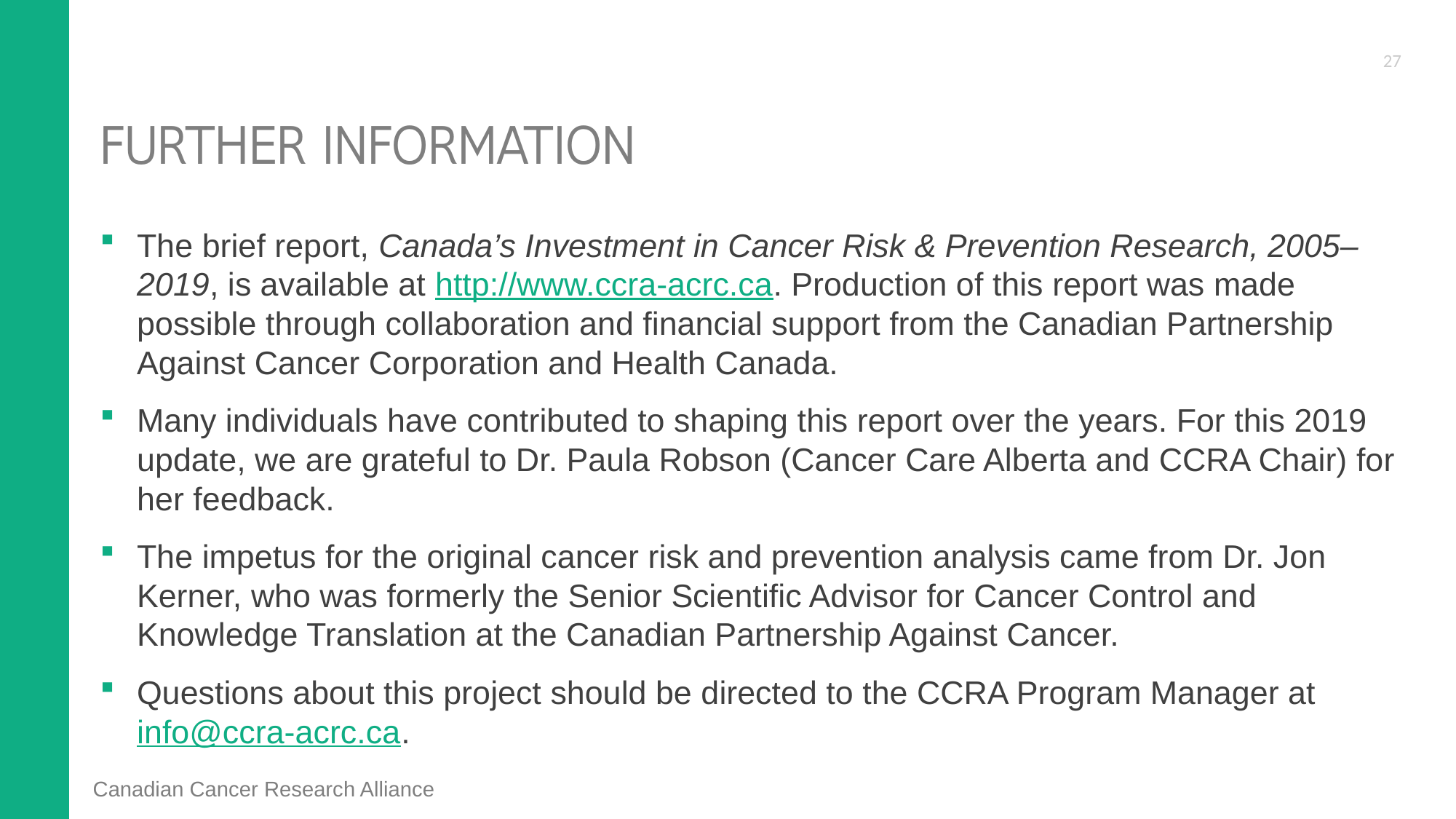

27
# Further Information
The brief report, Canada’s Investment in Cancer Risk & Prevention Research, 2005–2019, is available at http://www.ccra-acrc.ca. Production of this report was made possible through collaboration and financial support from the Canadian Partnership Against Cancer Corporation and Health Canada.
Many individuals have contributed to shaping this report over the years. For this 2019 update, we are grateful to Dr. Paula Robson (Cancer Care Alberta and CCRA Chair) for her feedback.
The impetus for the original cancer risk and prevention analysis came from Dr. Jon Kerner, who was formerly the Senior Scientific Advisor for Cancer Control and Knowledge Translation at the Canadian Partnership Against Cancer.
Questions about this project should be directed to the CCRA Program Manager at info@ccra-acrc.ca.